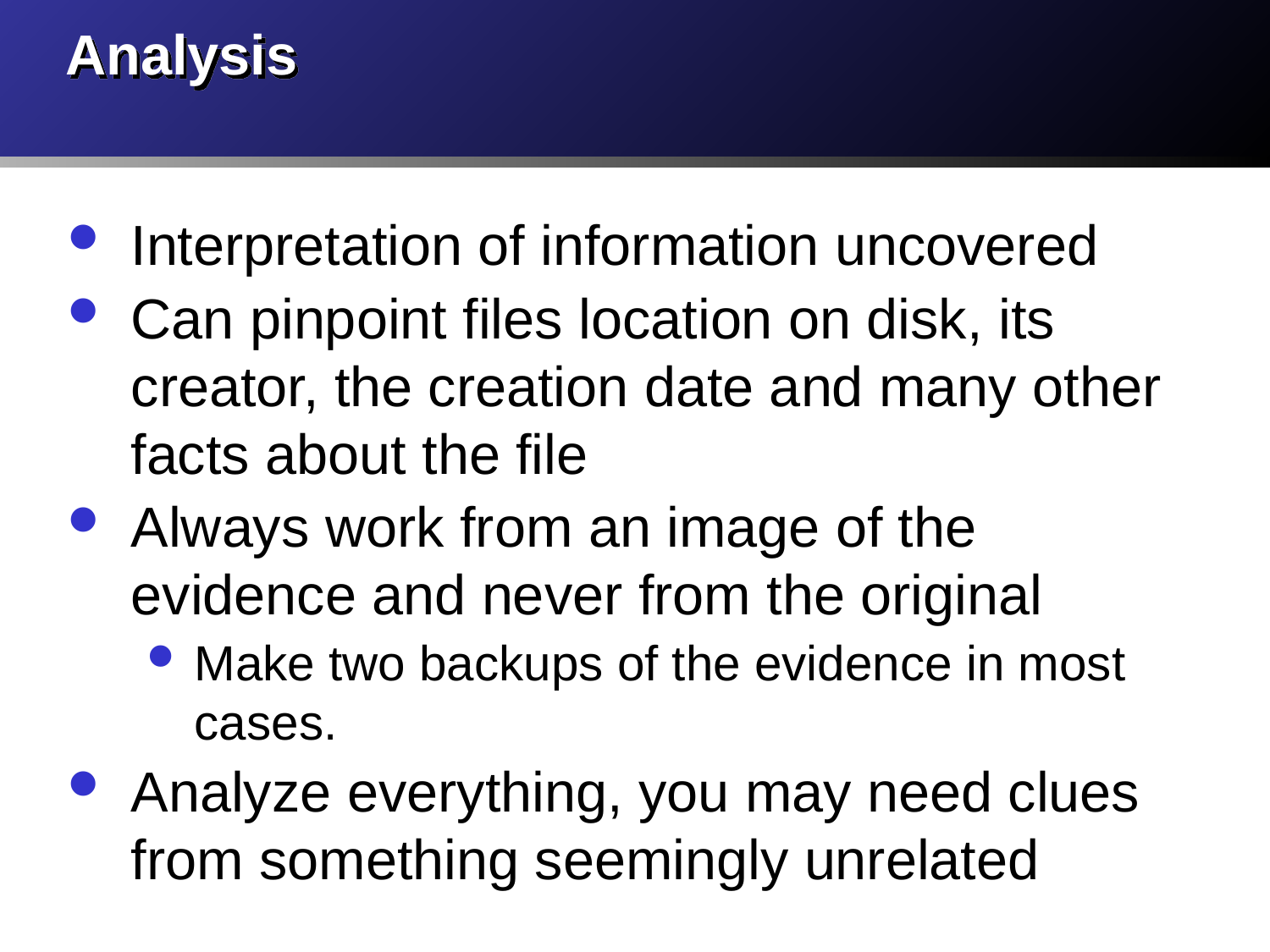

# Analysis
Interpretation of information uncovered
Can pinpoint files location on disk, its creator, the creation date and many other facts about the file
Always work from an image of the evidence and never from the original
Make two backups of the evidence in most cases.
Analyze everything, you may need clues from something seemingly unrelated